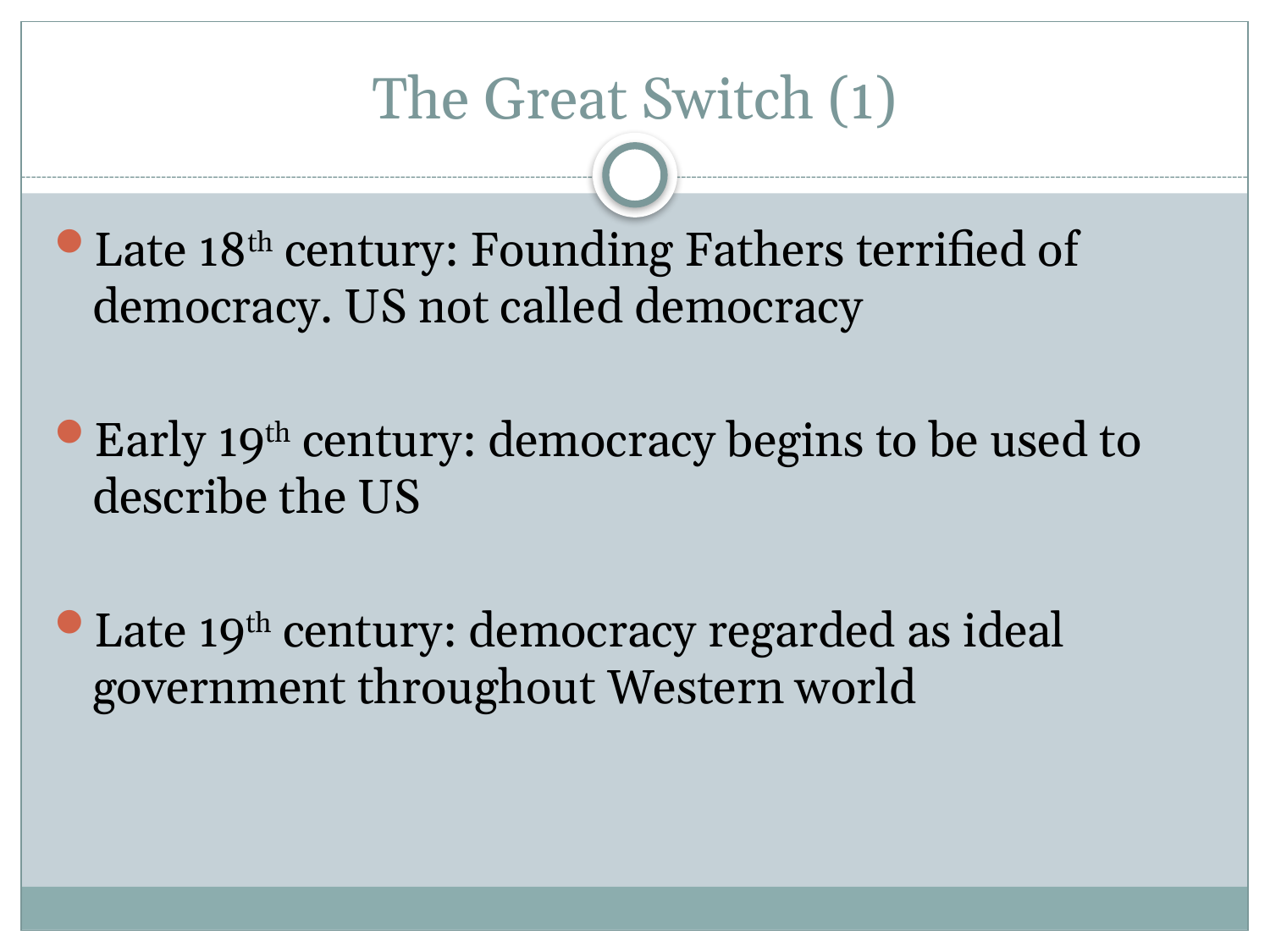

# The Great Switch (1)
Late 18th century: Founding Fathers terrified of democracy. US not called democracy

Early 19th century: democracy begins to be used to describe the US

Late 19th century: democracy regarded as ideal government throughout Western world